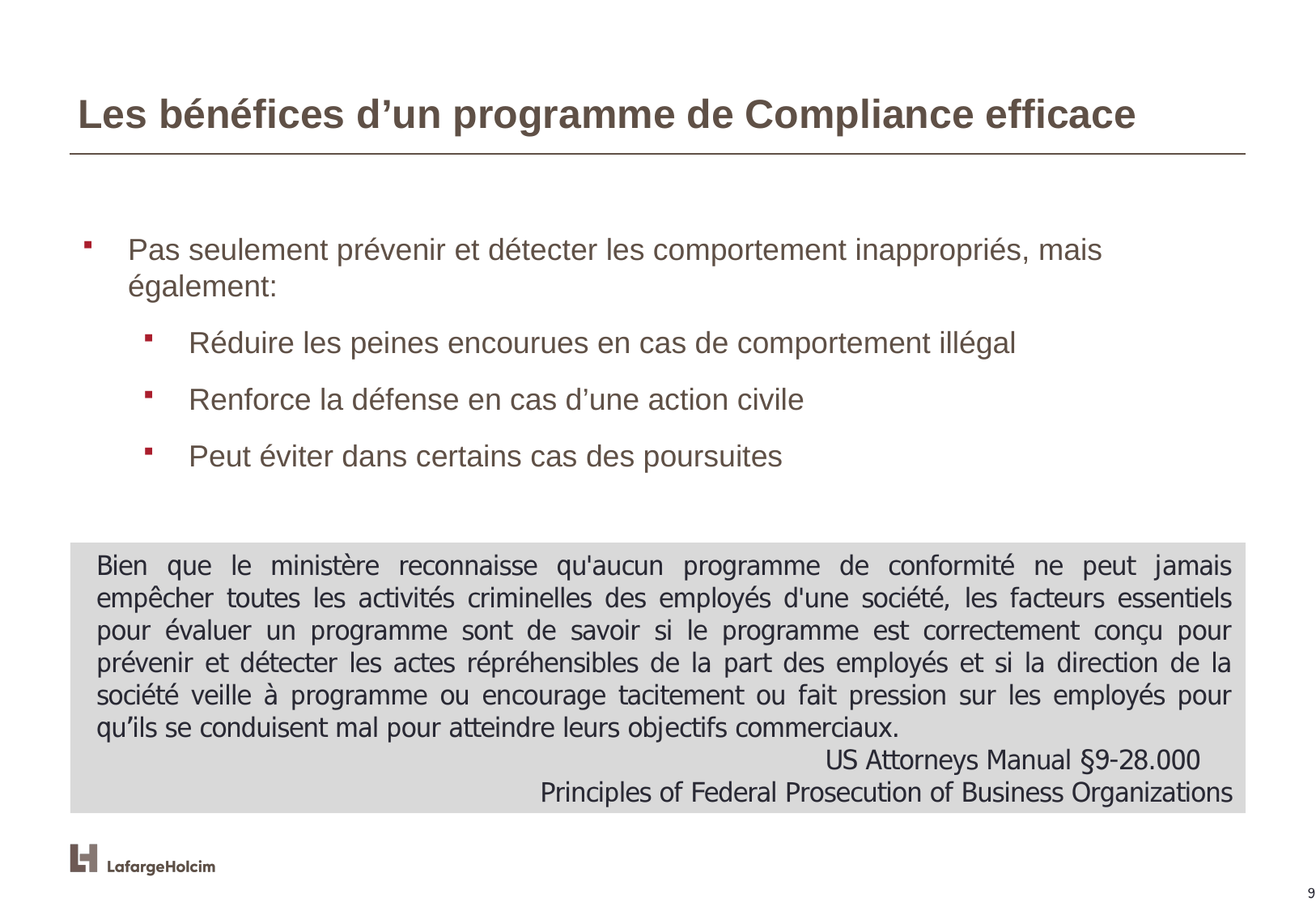

# Les bénéfices d’un programme de Compliance efficace
Pas seulement prévenir et détecter les comportement inappropriés, mais également:
Réduire les peines encourues en cas de comportement illégal
Renforce la défense en cas d’une action civile
Peut éviter dans certains cas des poursuites
Bien que le ministère reconnaisse qu'aucun programme de conformité ne peut jamais empêcher toutes les activités criminelles des employés d'une société, les facteurs essentiels pour évaluer un programme sont de savoir si le programme est correctement conçu pour prévenir et détecter les actes répréhensibles de la part des employés et si la direction de la société veille à programme ou encourage tacitement ou fait pression sur les employés pour qu’ils se conduisent mal pour atteindre leurs objectifs commerciaux.
						US Attorneys Manual §9-28.000
Principles of Federal Prosecution of Business Organizations
9